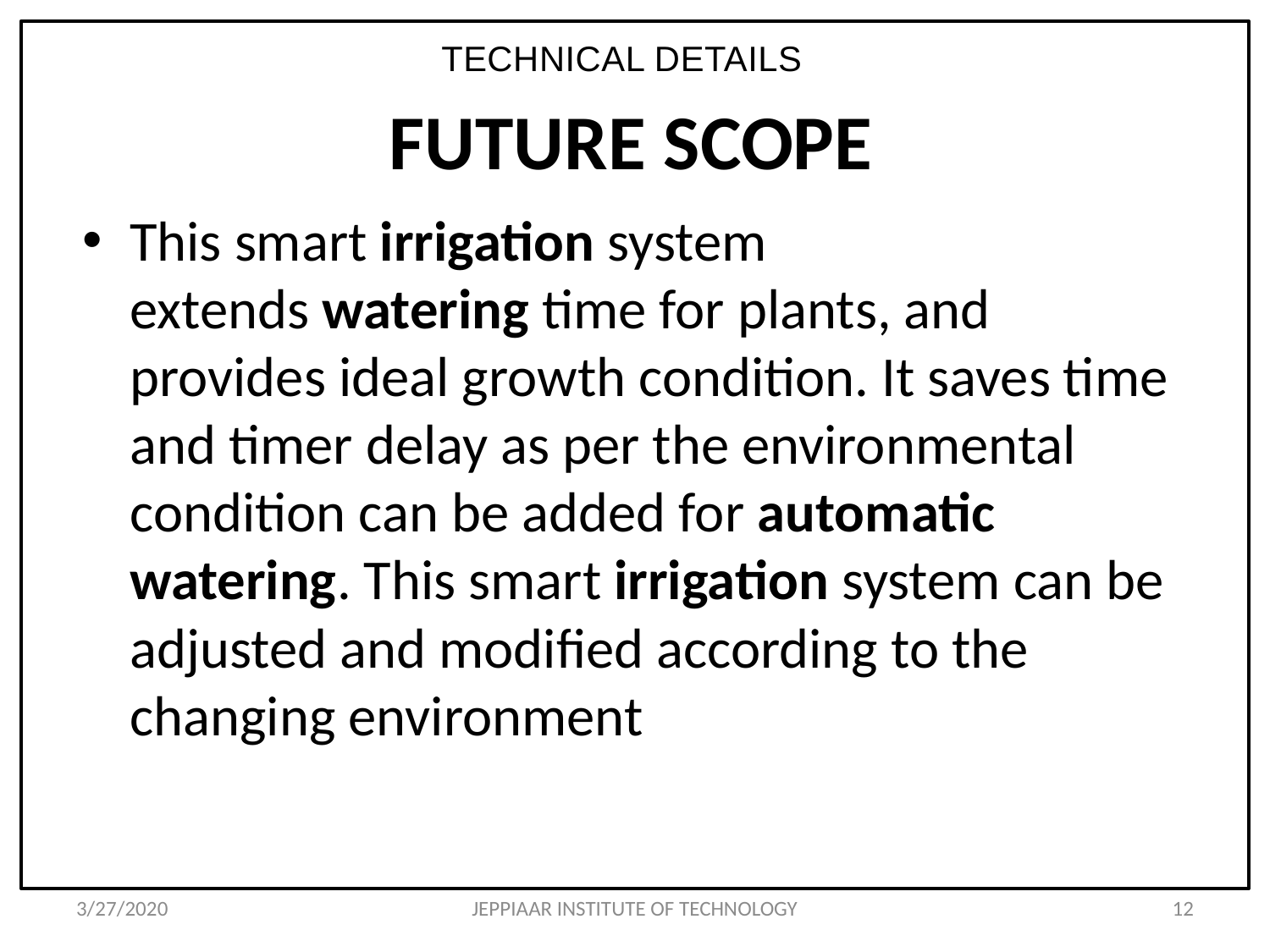

TECHNICAL DETAILS
# FUTURE SCOPE
This smart irrigation system extends watering time for plants, and provides ideal growth condition. It saves time and timer delay as per the environmental condition can be added for automatic watering. This smart irrigation system can be adjusted and modified according to the changing environment

3/27/2020
JEPPIAAR INSTITUTE OF TECHNOLOGY
12